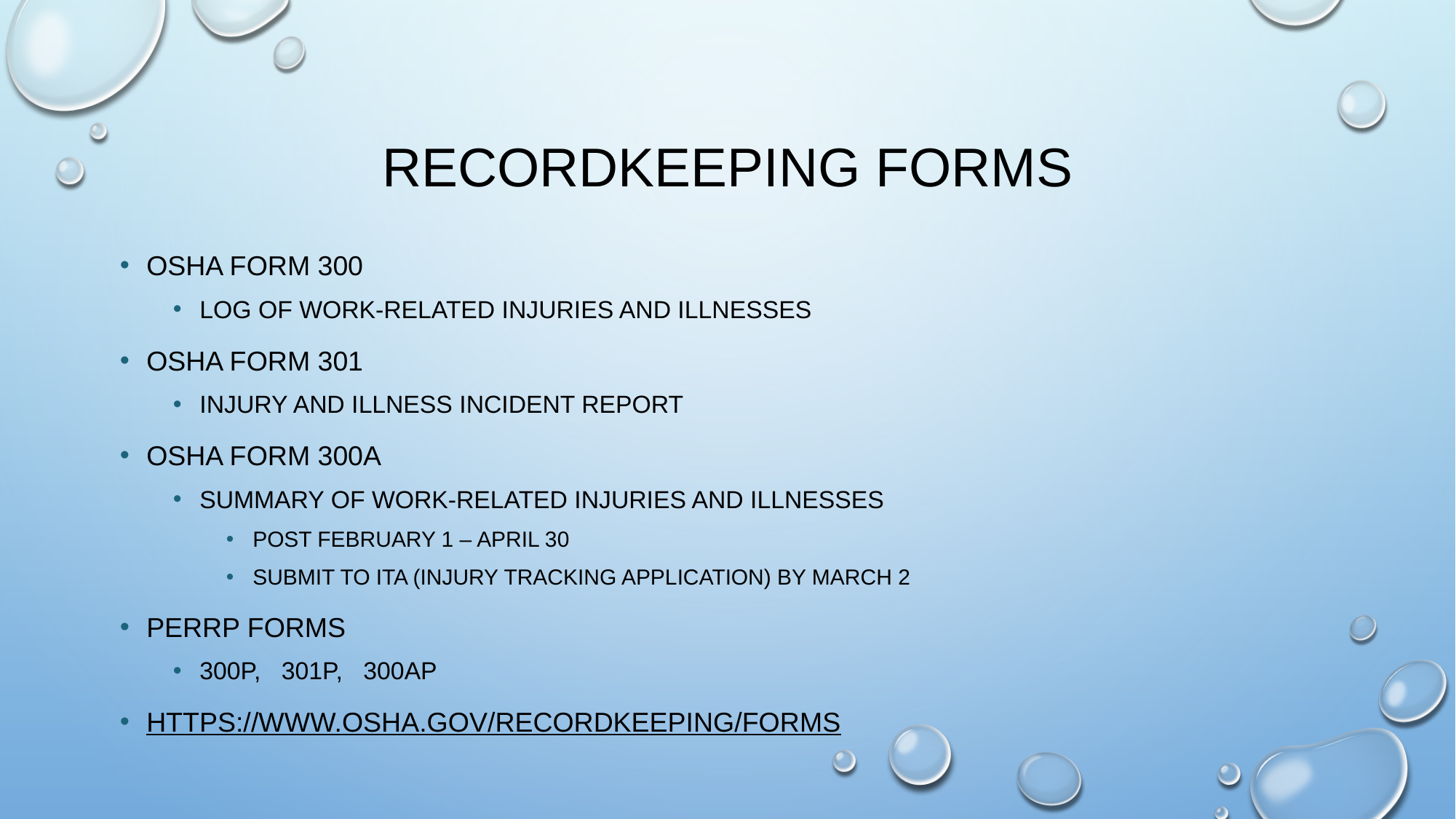

# Recordkeeping Forms
OSHA Form 300
Log of Work-Related Injuries and Illnesses
OSHA Form 301
Injury and Illness Incident Report
OSHA Form 300A
Summary of Work-Related Injuries and Illnesses
Post February 1 – April 30
Submit to ITA (Injury Tracking Application) by March 2
PERRP Forms
300P,   301P,   300AP
https://www.osha.gov/recordkeeping/forms